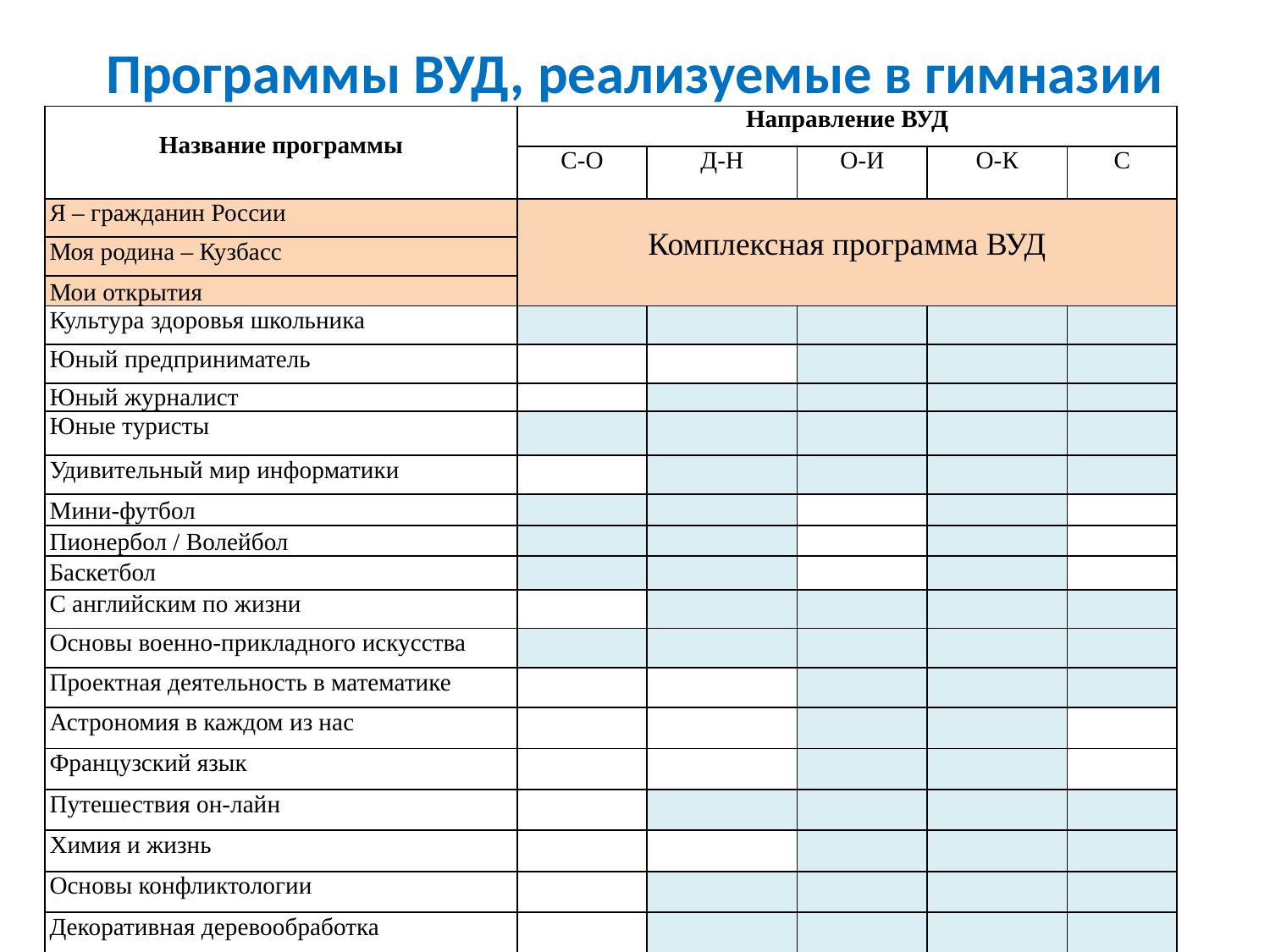

# Программы ВУД, реализуемые в гимназии
| Название программы | Направление ВУД |  |  |  |  |
| --- | --- | --- | --- | --- | --- |
|  | С-О | Д-Н | О-И | О-К | С |
| Я – гражданин России | Комплексная программа ВУД |  |  |  |  |
| Моя родина – Кузбасс |  |  |  |  |  |
| Мои открытия |  |  |  |  |  |
| Культура здоровья школьника |  |  |  |  |  |
| Юный предприниматель |  |  |  |  |  |
| Юный журналист |  |  |  |  |  |
| Юные туристы |  |  |  |  |  |
| Удивительный мир информатики |  |  |  |  |  |
| Мини-футбол |  |  |  |  |  |
| Пионербол / Волейбол |  |  |  |  |  |
| Баскетбол |  |  |  |  |  |
| С английским по жизни |  |  |  |  |  |
| Основы военно-прикладного искусства |  |  |  |  |  |
| Проектная деятельность в математике |  |  |  |  |  |
| Астрономия в каждом из нас |  |  |  |  |  |
| Французский язык |  |  |  |  |  |
| Путешествия он-лайн |  |  |  |  |  |
| Химия и жизнь |  |  |  |  |  |
| Основы конфликтологии |  |  |  |  |  |
| Декоративная деревообработка |  |  |  |  |  |